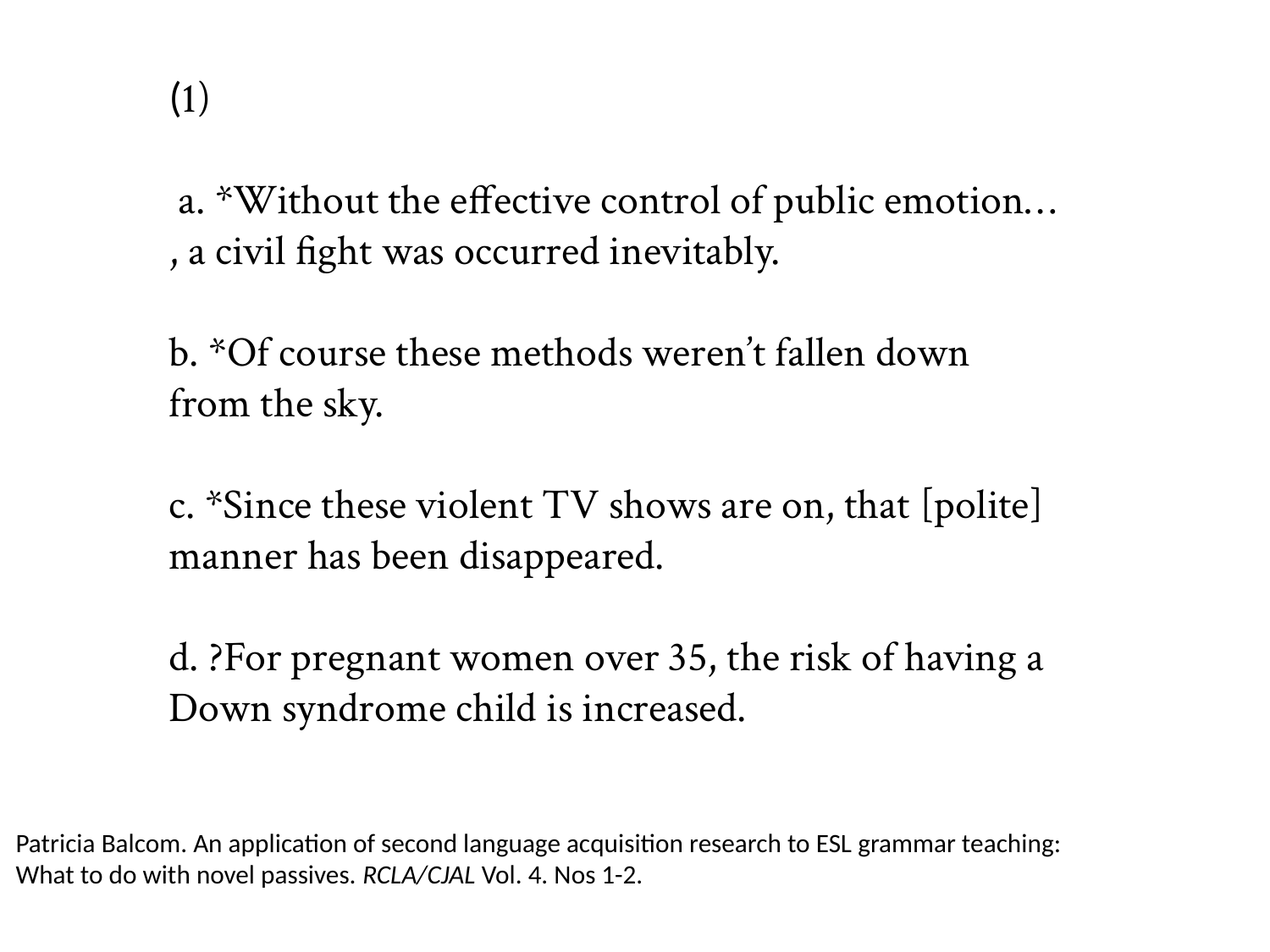

(1)

 a. *Without the effective control of public emotion… , a civil fight was occurred inevitably.

b. *Of course these methods weren’t fallen down from the sky.

c. *Since these violent TV shows are on, that [polite] manner has been disappeared.

d. ?For pregnant women over 35, the risk of having a Down syndrome child is increased.
Patricia Balcom. An application of second language acquisition research to ESL grammar teaching:
What to do with novel passives. RCLA/CJAL Vol. 4. Nos 1-2.